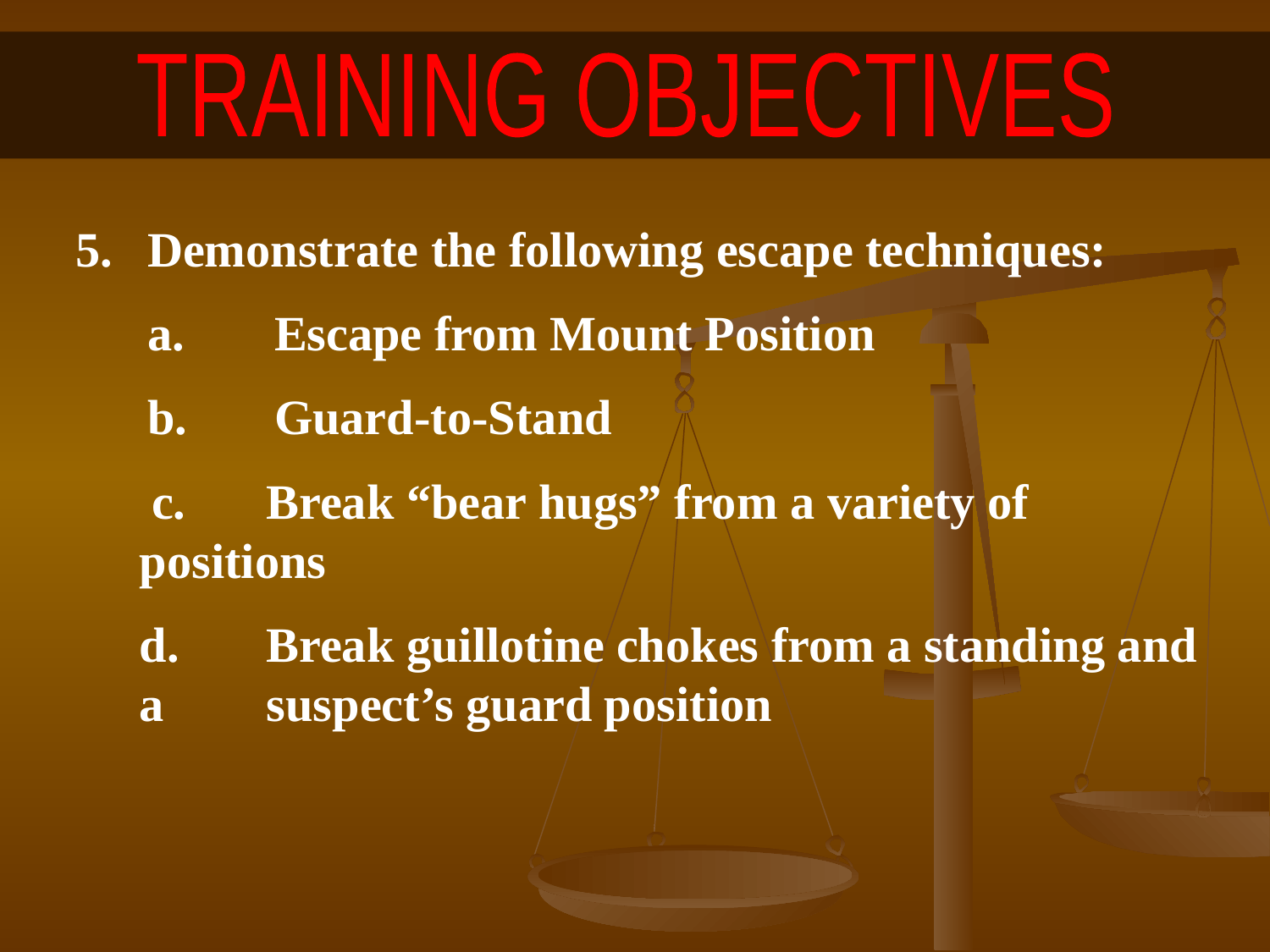

TRAINING OBJECTIVES
Demonstrate the following escape techniques:
	a.	Escape from Mount Position
	b.	Guard-to-Stand
	 c.	Break “bear hugs” from a variety of positions
	d.	Break guillotine chokes from a standing and a 	suspect’s guard position